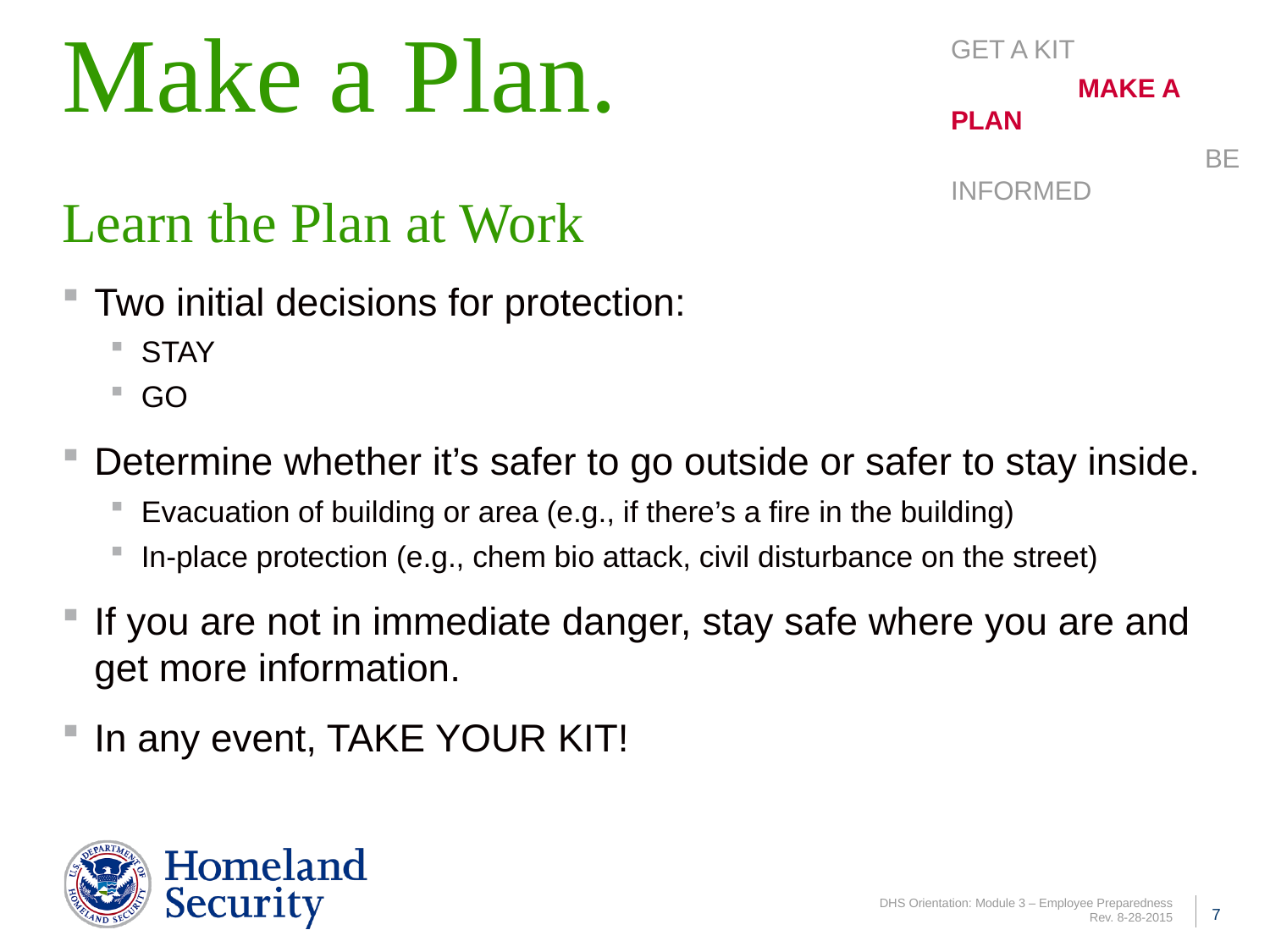

# Make a Plan.
Get a kit
	Make a plan
		Be informed
Learn the Plan at Work
Two initial decisions for protection:
STAY
GO
Determine whether it’s safer to go outside or safer to stay inside.
Evacuation of building or area (e.g., if there’s a fire in the building)
In-place protection (e.g., chem bio attack, civil disturbance on the street)
If you are not in immediate danger, stay safe where you are and get more information.
In any event, TAKE YOUR KIT!

7